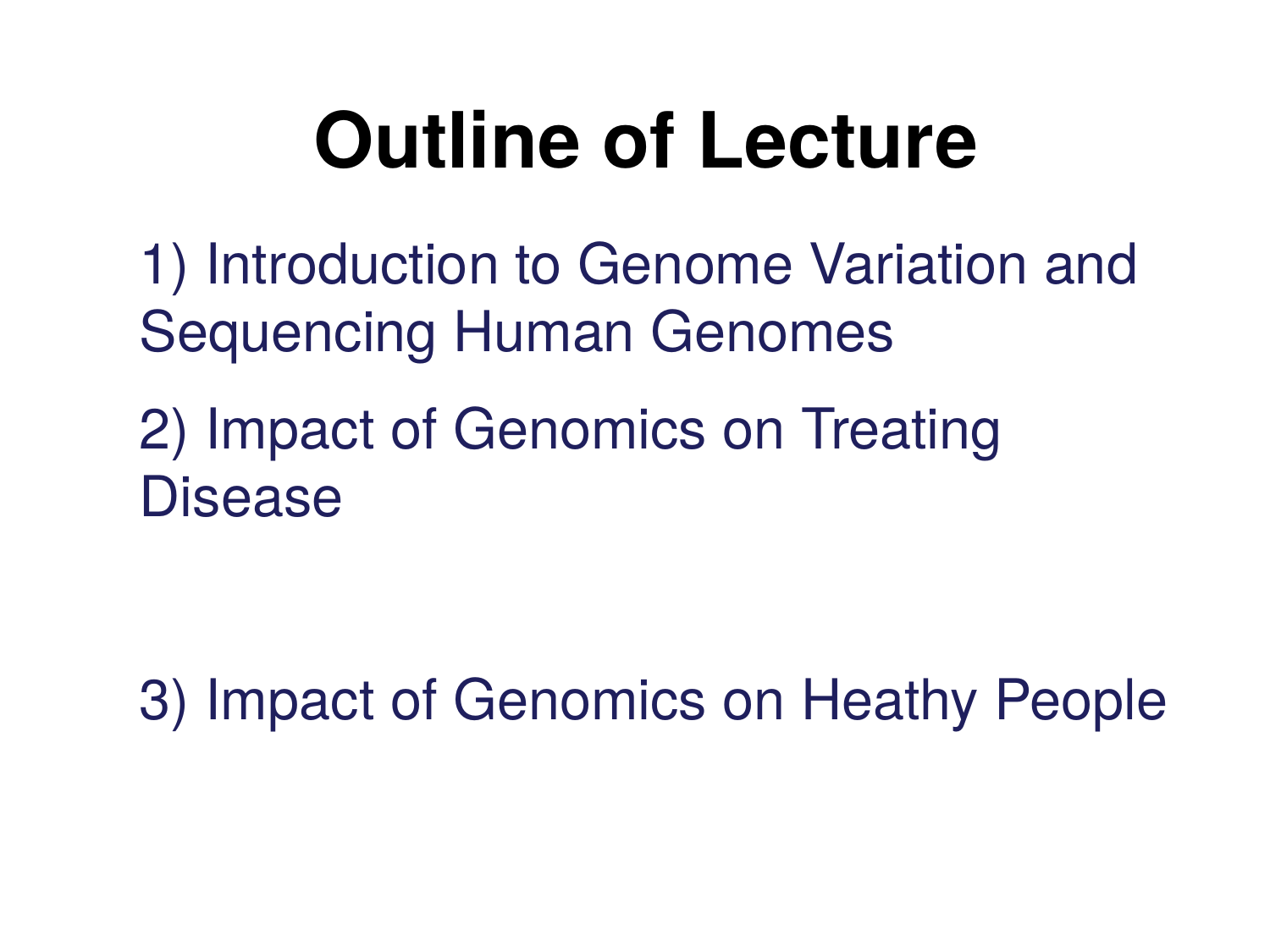

Outline of Lecture
1) Introduction to Genome Variation and Sequencing Human Genomes
	2) Impact of Genomics on Treating Disease

	3) Impact of Genomics on Heathy People